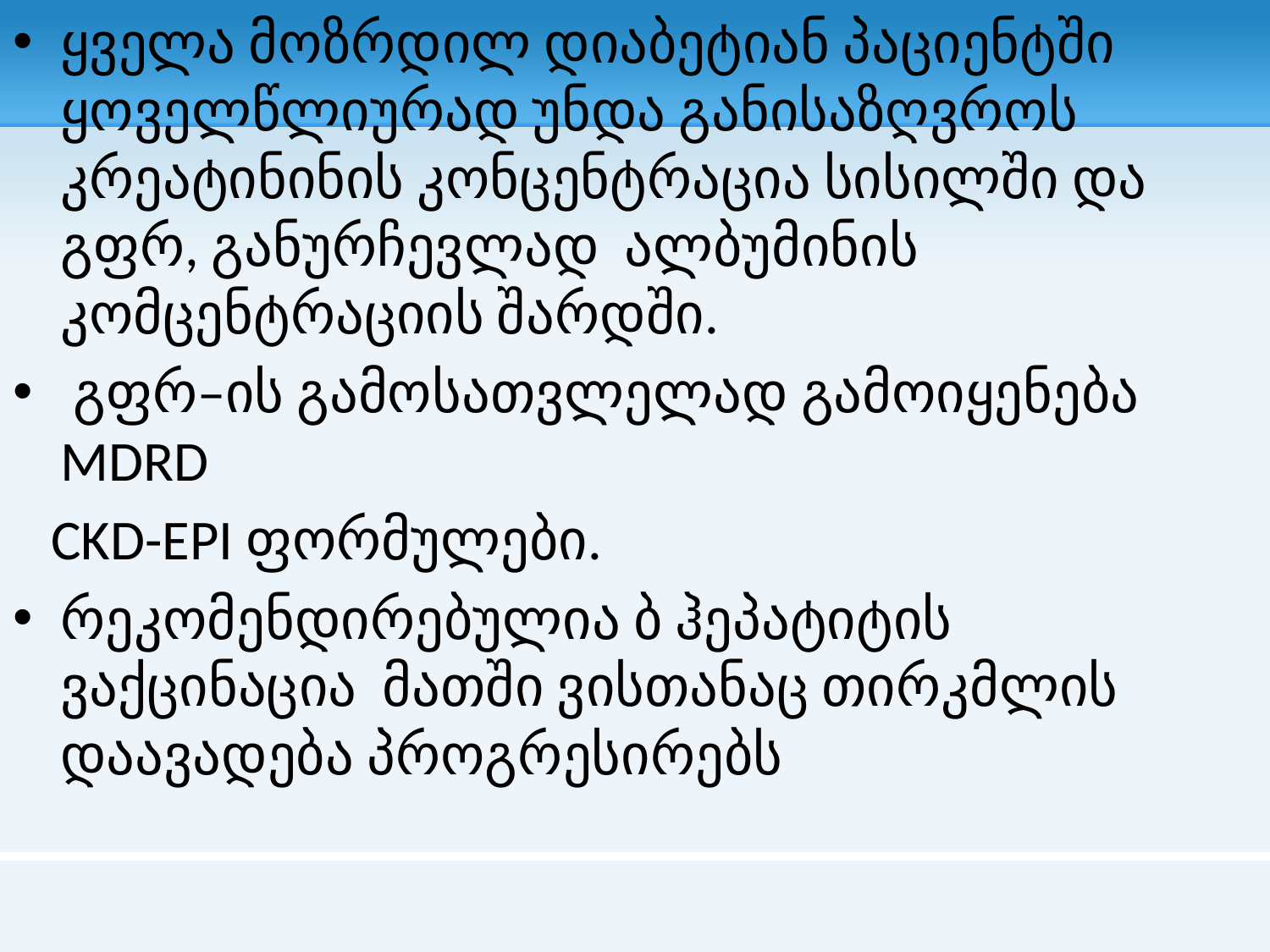

# ყველა მოზრდილ დიაბეტიან პაციენტში ყოველწლიურად უნდა განისაზღვროს კრეატინინის კონცენტრაცია სისილში და გფრ, განურჩევლად  ალბუმინის კომცენტრაციის შარდში.
 გფრ–ის გამოსათვლელად გამოიყენება MDRD
   CKD-EPI ფორმულები.
რეკომენდირებულია ბ ჰეპატიტის ვაქცინაცია  მათში ვისთანაც თირკმლის დაავადება პროგრესირებს